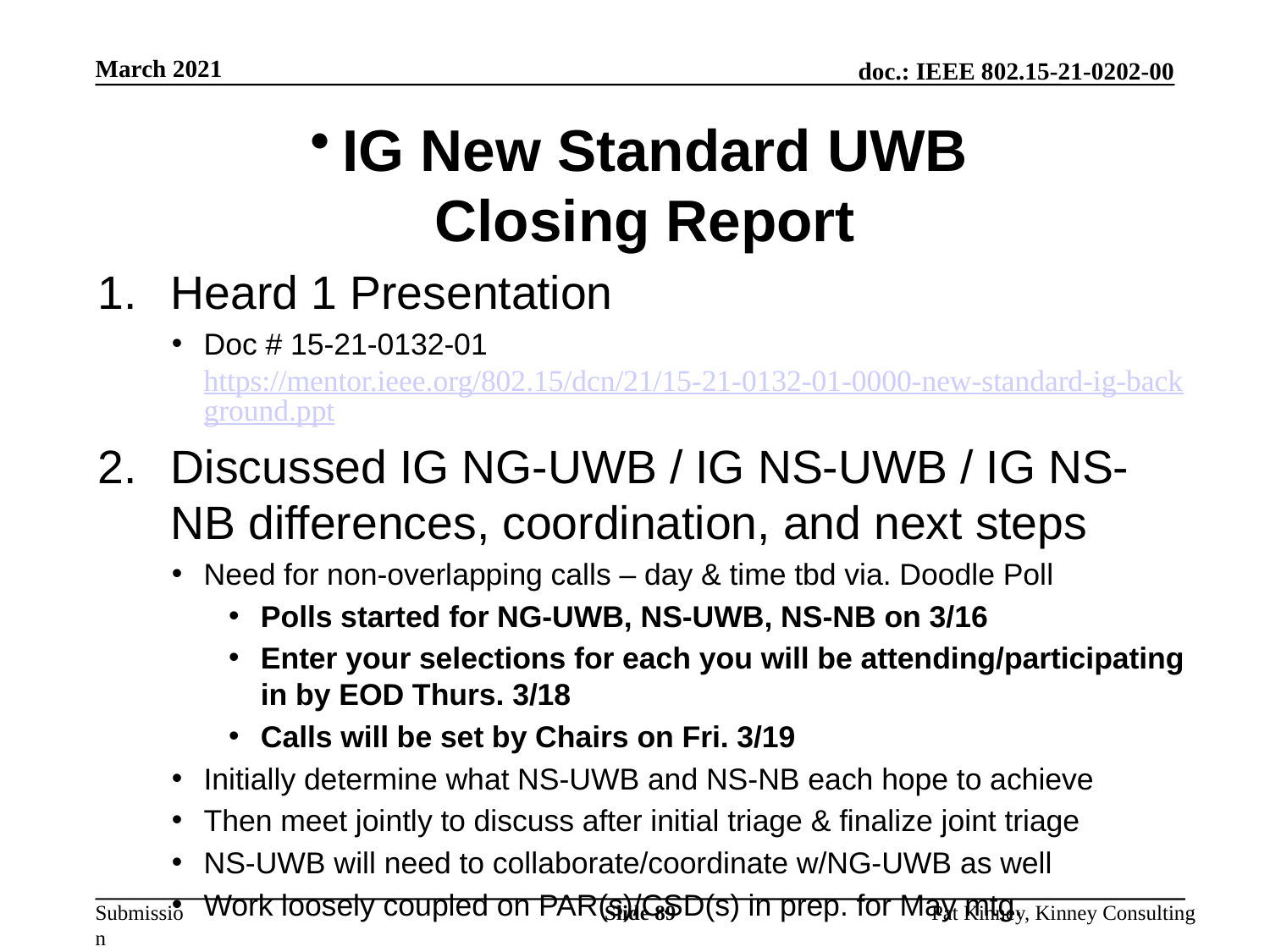

Slide 89
March 2021
IG New Standard UWB
Closing Report
Heard 1 Presentation
Doc # 15-21-0132-01
https://mentor.ieee.org/802.15/dcn/21/15-21-0132-01-0000-new-standard-ig-background.ppt
Discussed IG NG-UWB / IG NS-UWB / IG NS-NB differences, coordination, and next steps
Need for non-overlapping calls – day & time tbd via. Doodle Poll
Polls started for NG-UWB, NS-UWB, NS-NB on 3/16
Enter your selections for each you will be attending/participating
in by EOD Thurs. 3/18
Calls will be set by Chairs on Fri. 3/19
Initially determine what NS-UWB and NS-NB each hope to achieve
Then meet jointly to discuss after initial triage & finalize joint triage
NS-UWB will need to collaborate/coordinate w/NG-UWB as well
Work loosely coupled on PAR(s)/CSD(s) in prep. for May mtg.

Pat Kinney, Kinney Consulting